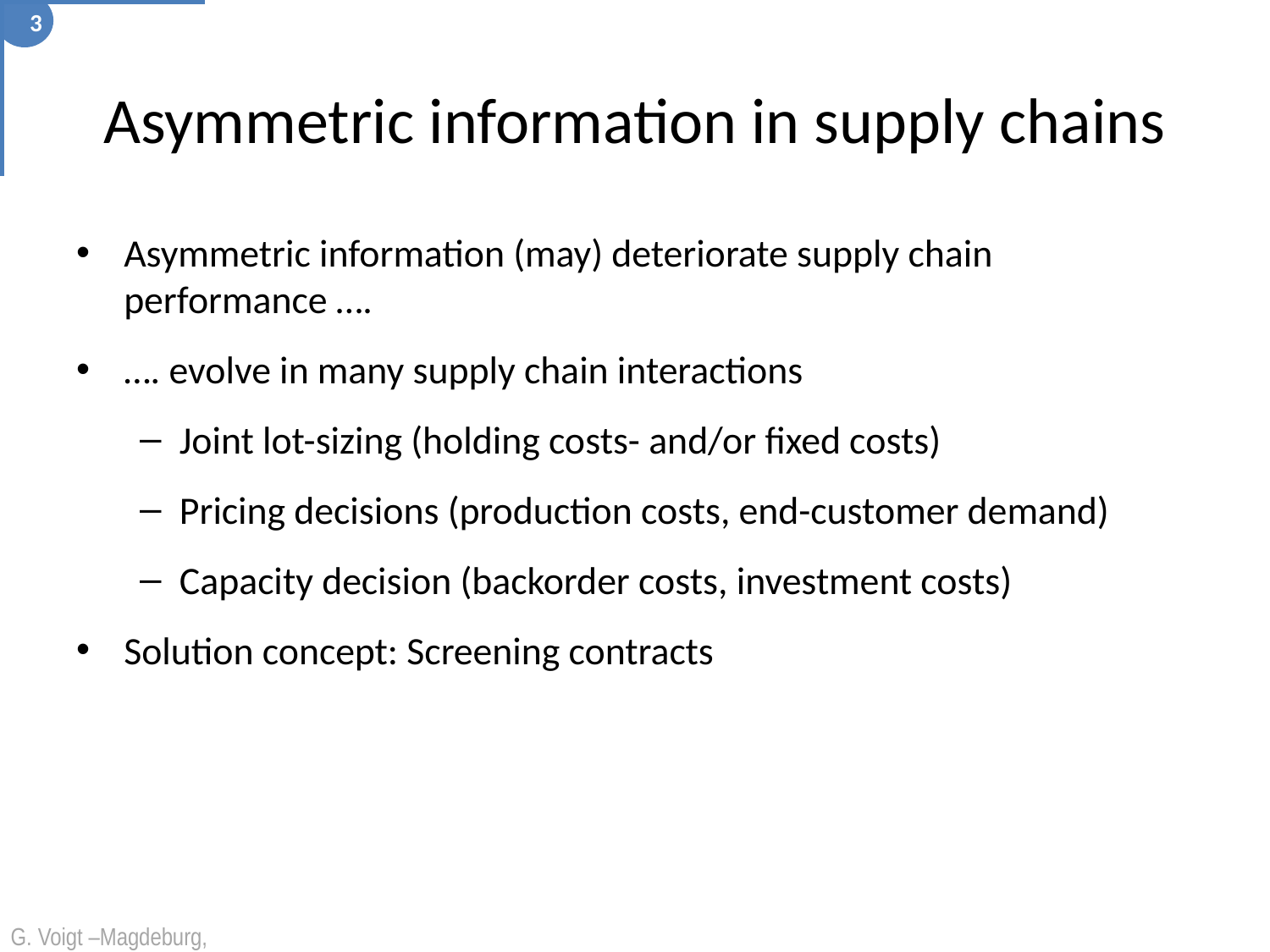

3
# Asymmetric information in supply chains
Asymmetric information (may) deteriorate supply chain performance ….
…. evolve in many supply chain interactions
Joint lot-sizing (holding costs- and/or fixed costs)
Pricing decisions (production costs, end-customer demand)
Capacity decision (backorder costs, investment costs)
Solution concept: Screening contracts